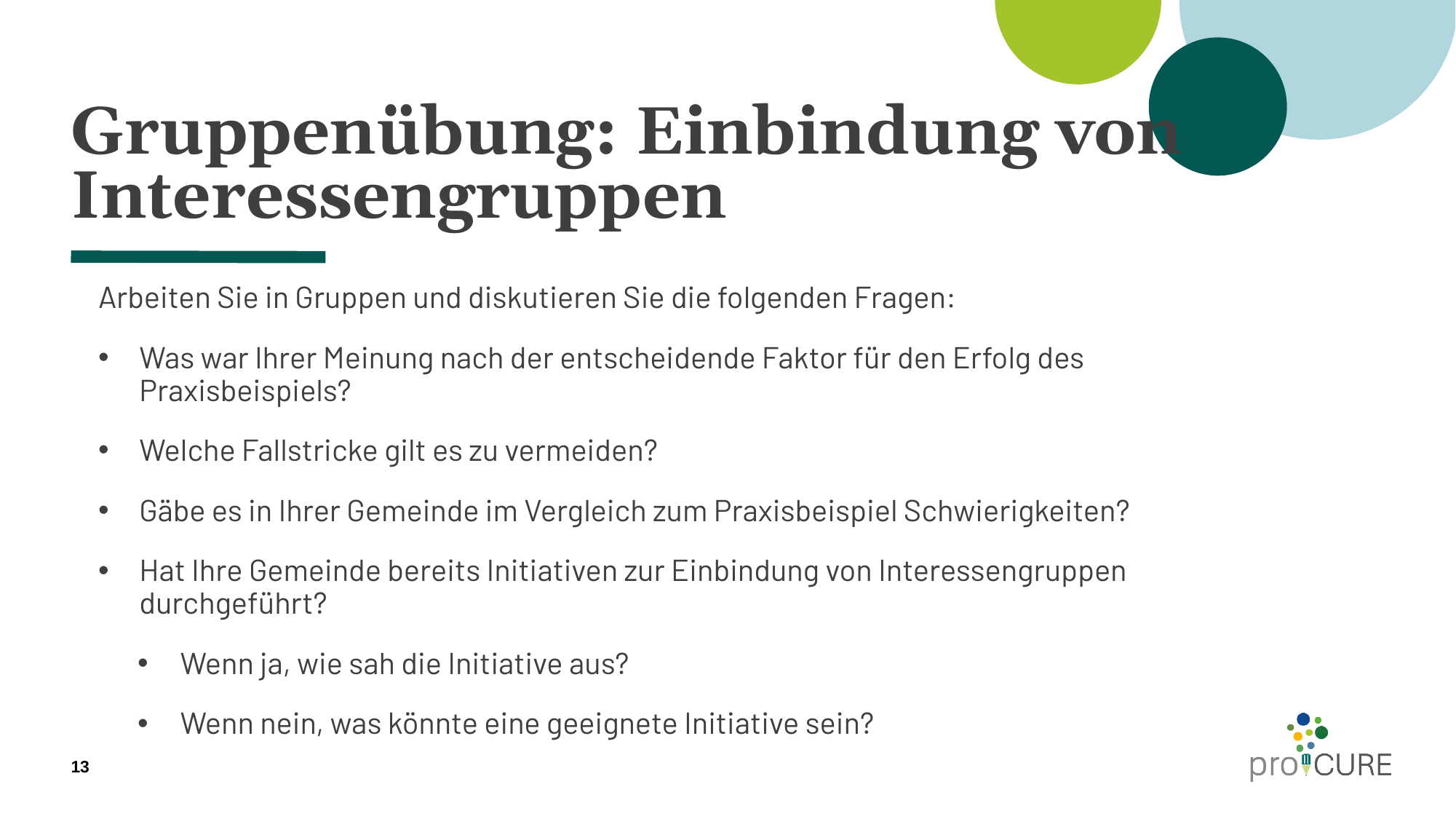

# Gruppenübung: Einbindung von Interessengruppen
Arbeiten Sie in Gruppen und diskutieren Sie die folgenden Fragen:
Was war Ihrer Meinung nach der entscheidende Faktor für den Erfolg des Praxisbeispiels?
Welche Fallstricke gilt es zu vermeiden?
Gäbe es in Ihrer Gemeinde im Vergleich zum Praxisbeispiel Schwierigkeiten?
Hat Ihre Gemeinde bereits Initiativen zur Einbindung von Interessengruppen durchgeführt?
Wenn ja, wie sah die Initiative aus?
Wenn nein, was könnte eine geeignete Initiative sein?
13